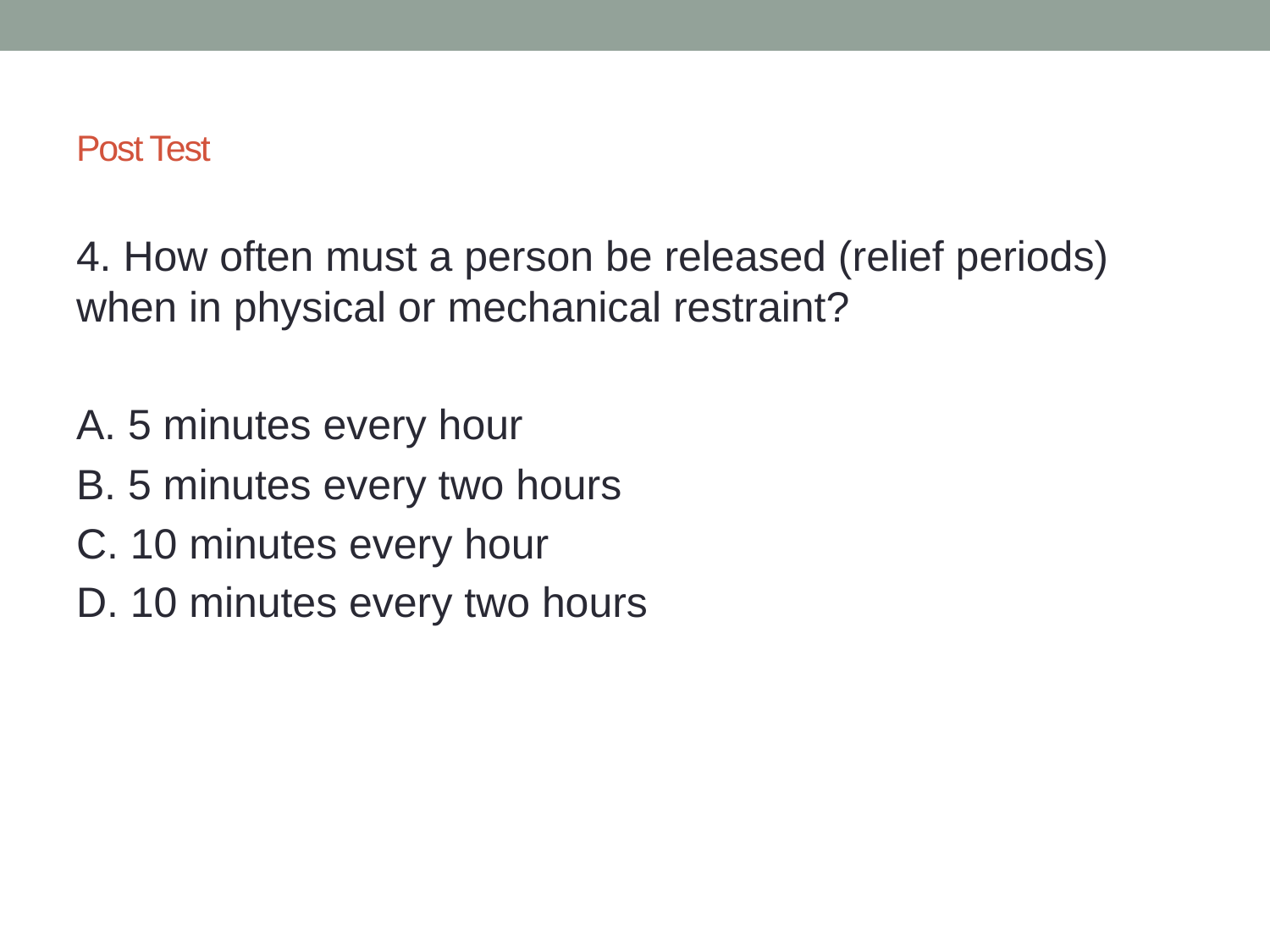

# Post Test
4. How often must a person be released (relief periods) when in physical or mechanical restraint?

A. 5 minutes every hour
B. 5 minutes every two hours
C. 10 minutes every hour
D. 10 minutes every two hours